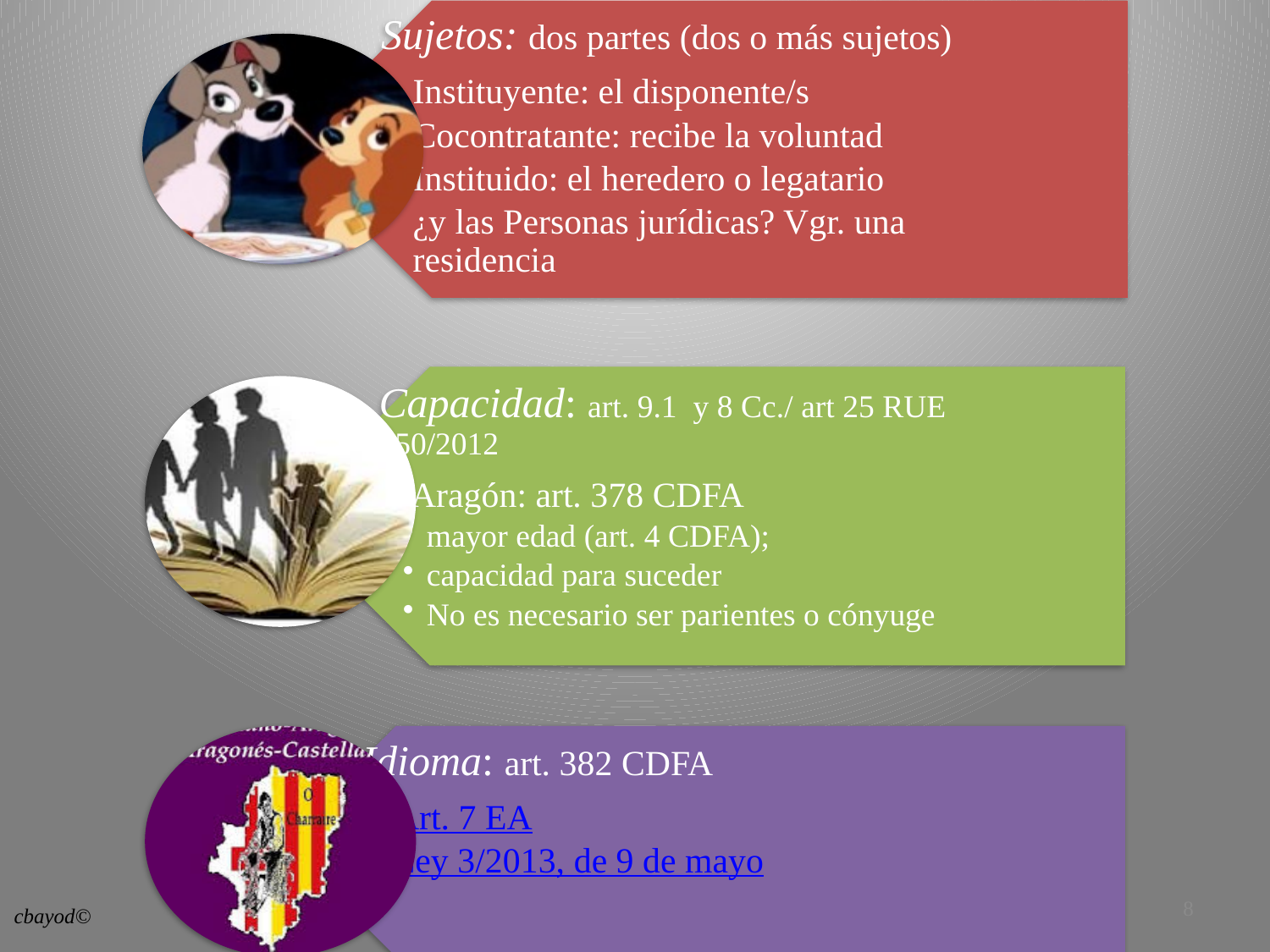

Sujetos: dos partes (dos o más sujetos)
Instituyente: el disponente/s
Cocontratante: recibe la voluntad
Instituido: el heredero o legatario
¿y las Personas jurídicas? Vgr. una residencia
Capacidad: art. 9.1  y 8 Cc./ art 25 RUE 650/2012
Aragón: art. 378 CDFA
mayor edad (art. 4 CDFA);
capacidad para suceder
No es necesario ser parientes o cónyuge
Idioma: art. 382 CDFA
Art. 7 EA
Ley 3/2013, de 9 de mayo

8
cbayod©